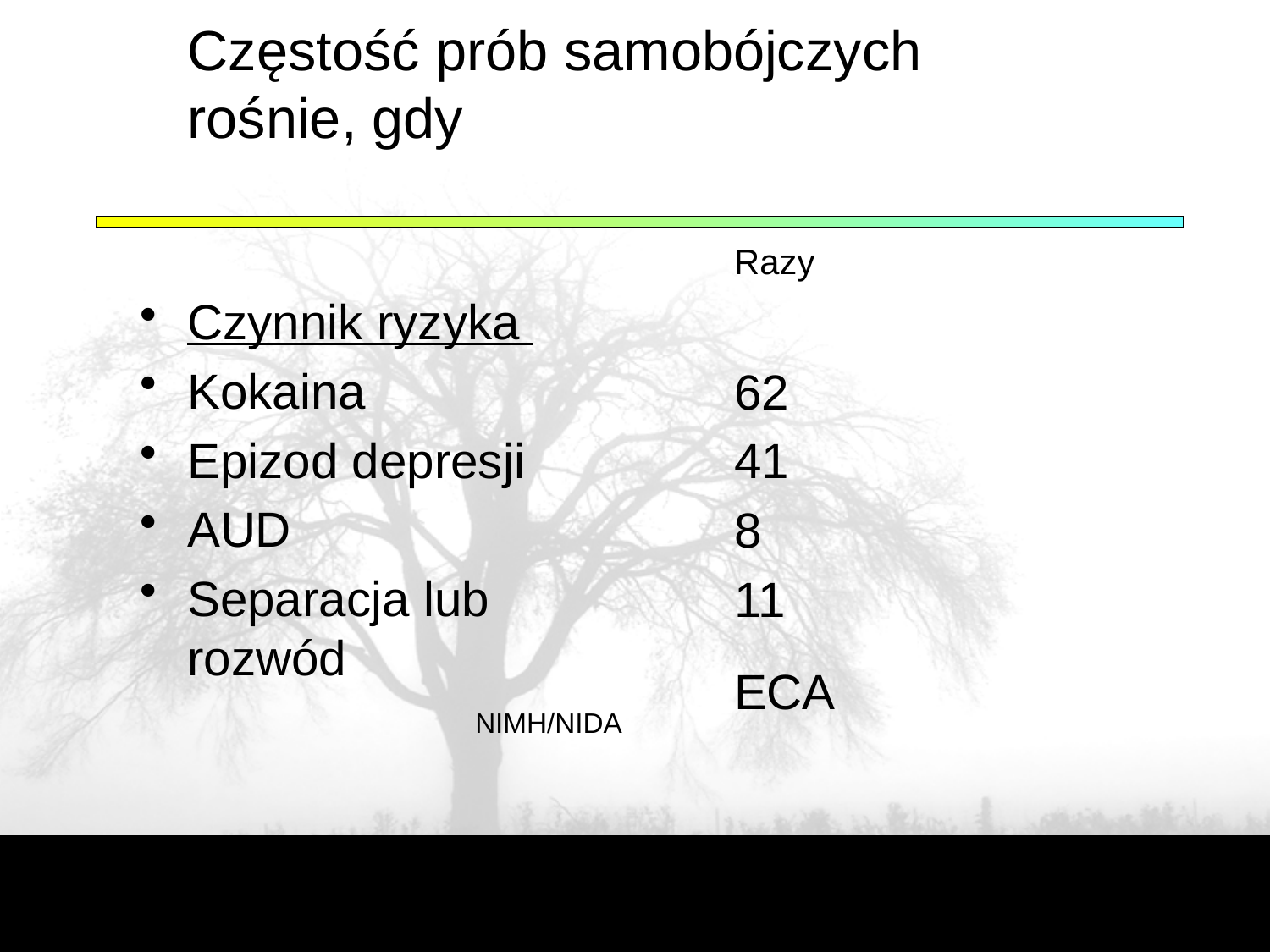

# Częstość prób samobójczych rośnie, gdy

Razy

62
41
8
11
ECA
Czynnik ryzyka
Kokaina
Epizod depresji
AUD
Separacja lub rozwód
NIMH/NIDA